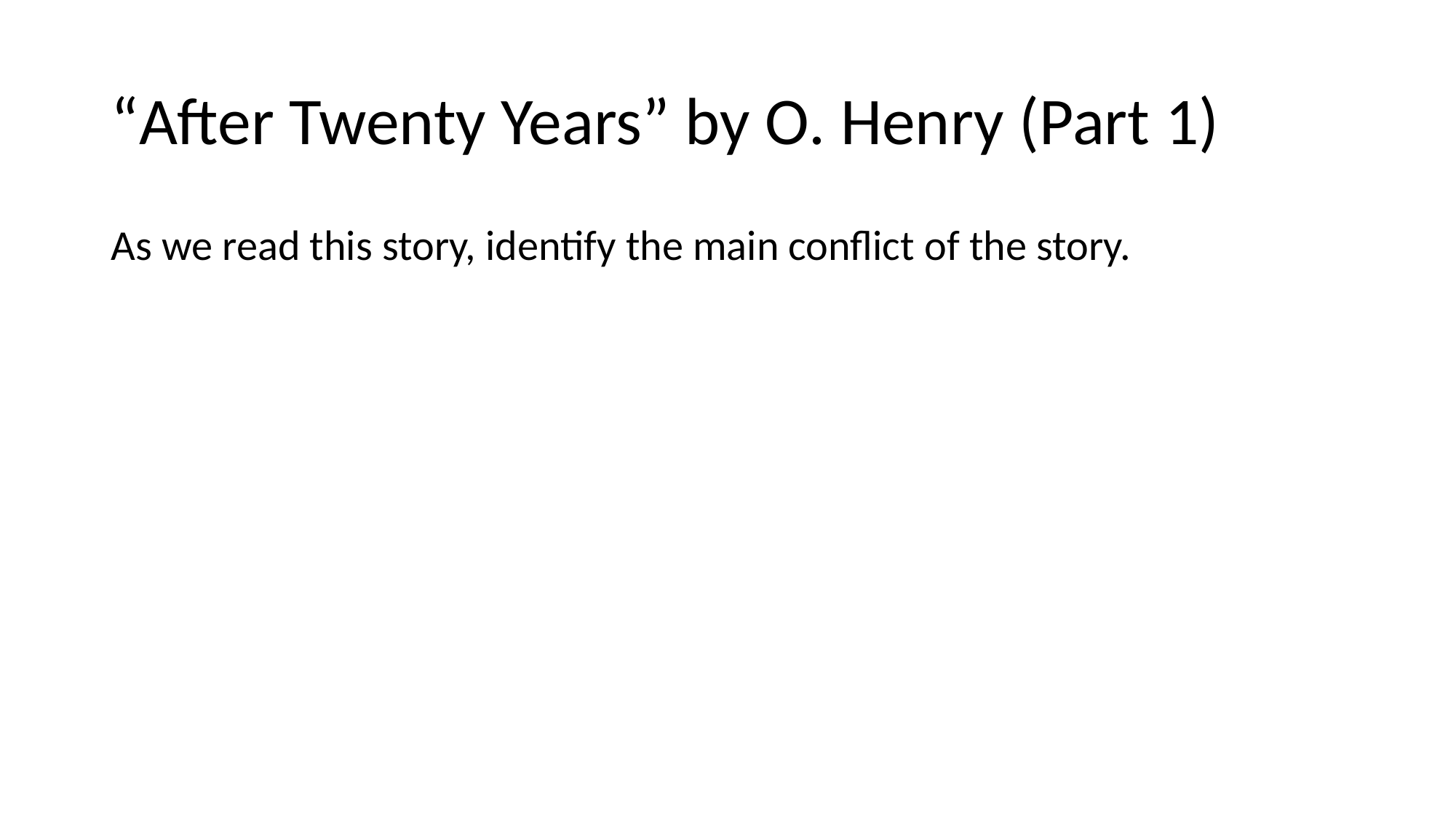

# “After Twenty Years” by O. Henry (Part 1)
As we read this story, identify the main conflict of the story.